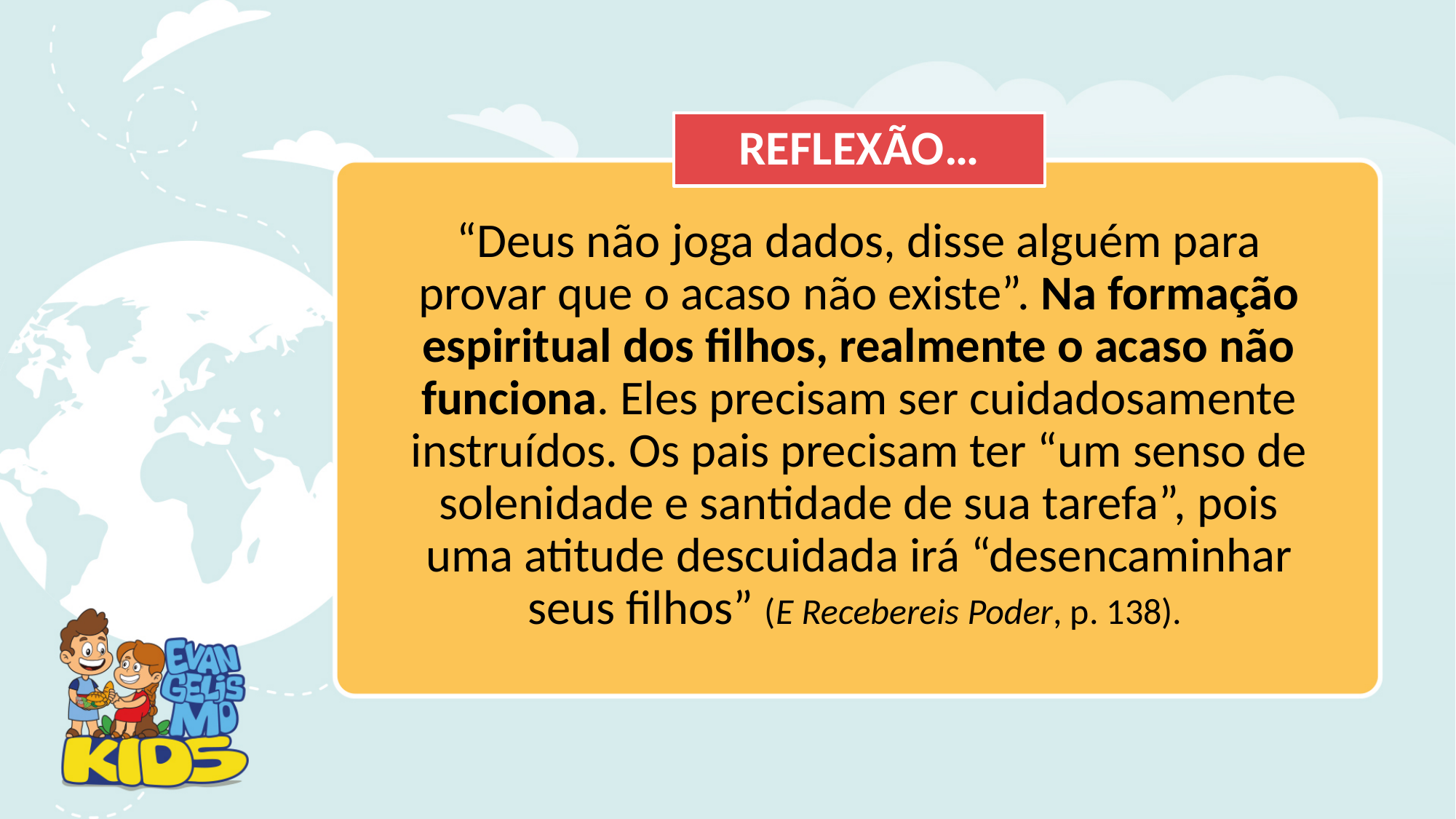

REFLEXÃO…
“Deus não joga dados, disse alguém para provar que o acaso não existe”. Na formação espiritual dos filhos, realmente o acaso não funciona. Eles precisam ser cuidadosamente instruídos. Os pais precisam ter “um senso de solenidade e santidade de sua tarefa”, pois uma atitude descuidada irá “desencaminhar seus filhos” (E Recebereis Poder, p. 138).